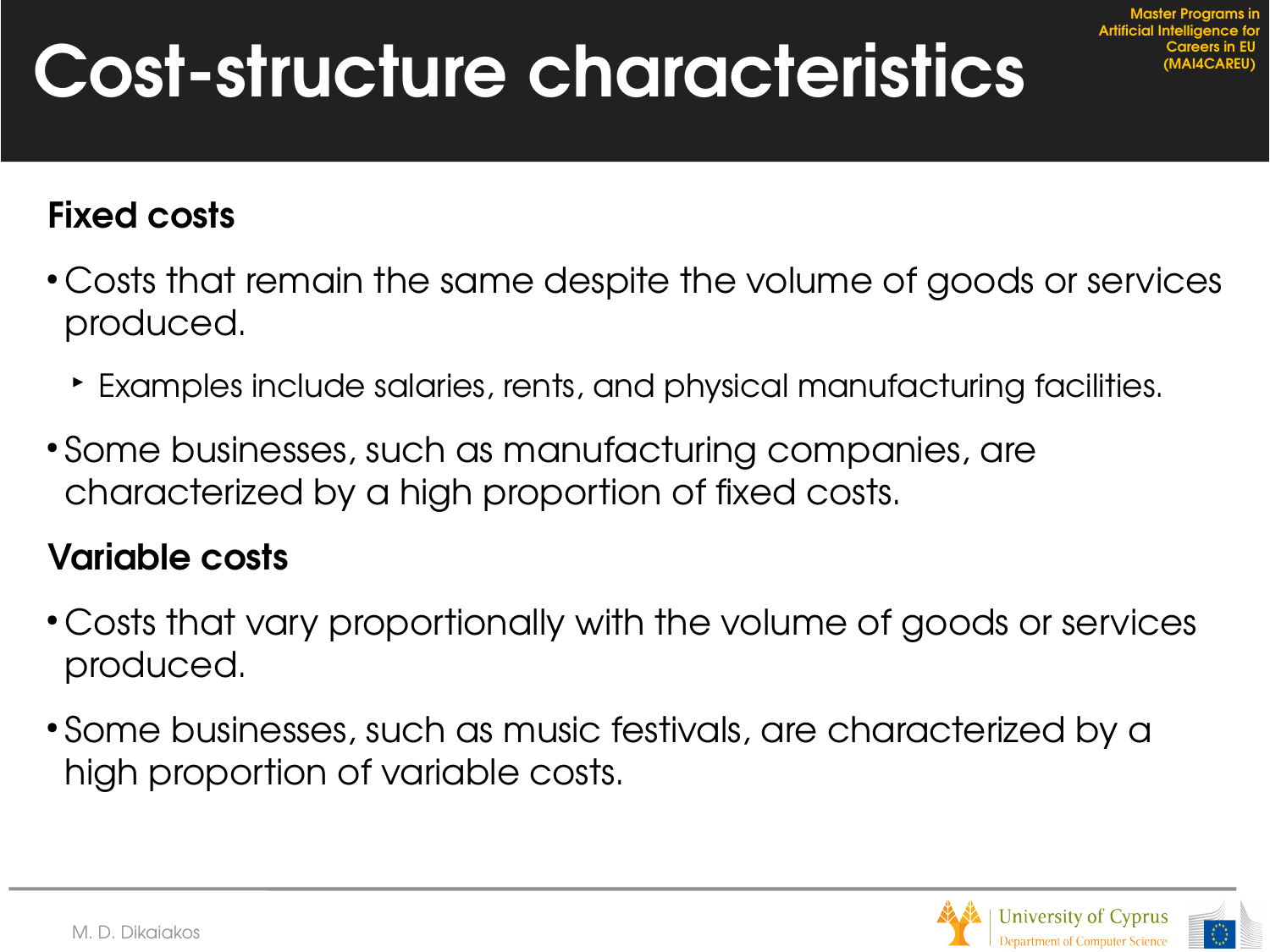

# Cost-structure characteristics
Fixed costs
Costs that remain the same despite the volume of goods or services produced.
Examples include salaries, rents, and physical manufacturing facilities.
Some businesses, such as manufacturing companies, are characterized by a high proportion of fixed costs.
Variable costs
Costs that vary proportionally with the volume of goods or services produced.
Some businesses, such as music festivals, are characterized by a high proportion of variable costs.
144